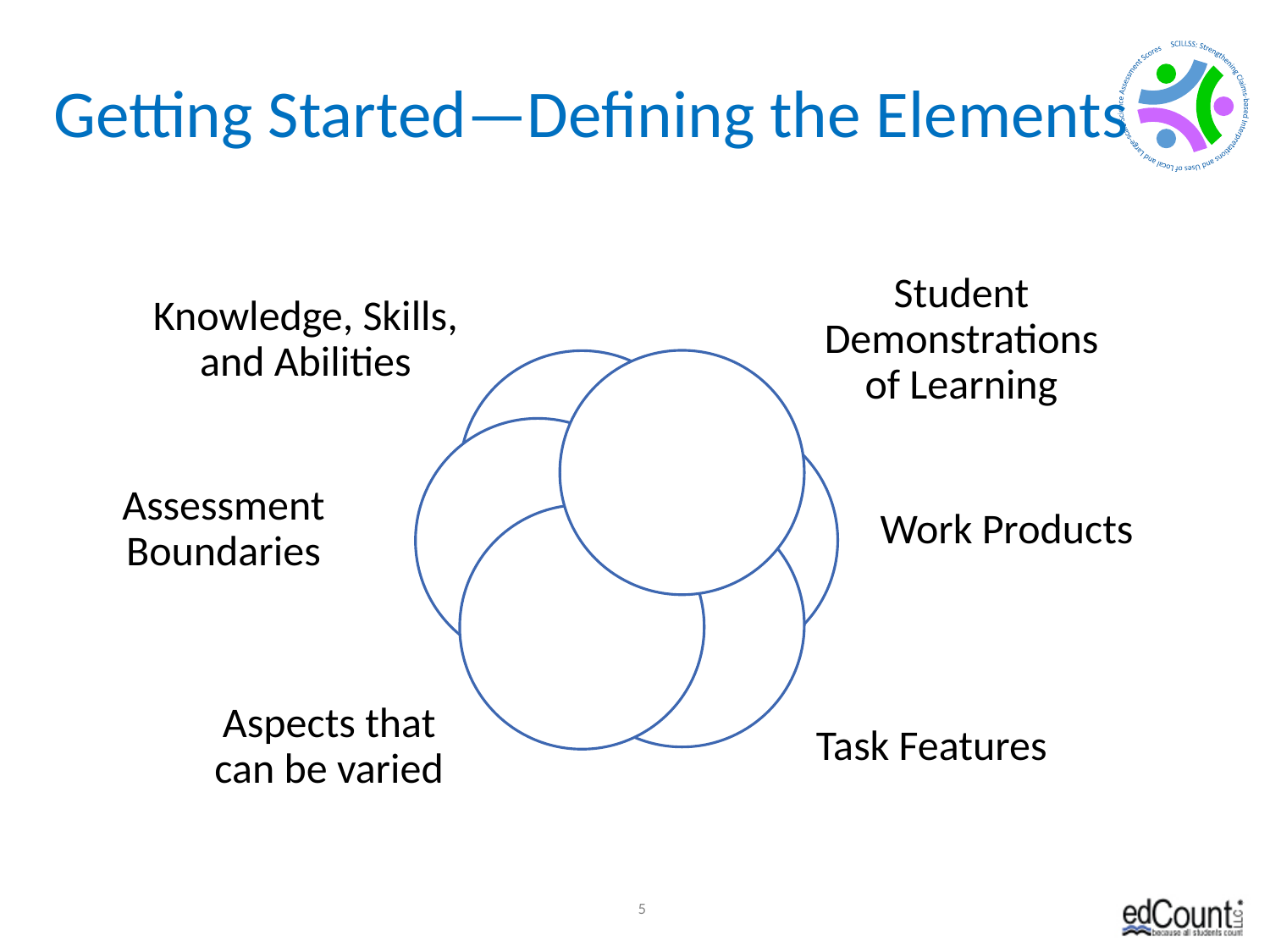

# Getting Started—Defining the Elements
Knowledge, Skills, and Abilities
Student Demonstrations of Learning

Assessment Boundaries
Work Products

Aspects that can be varied
Task Features